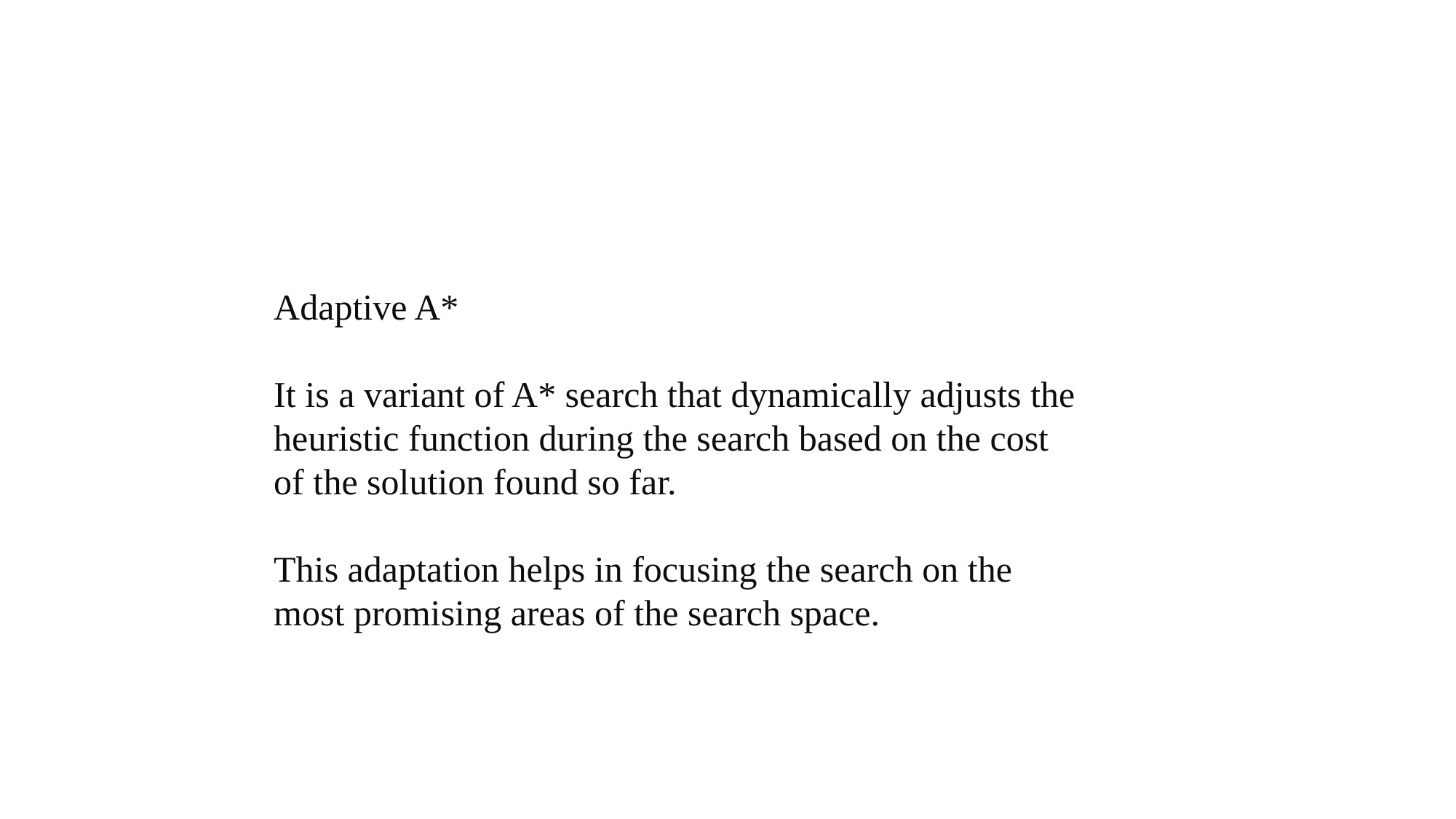

Adaptive A*

It is a variant of A* search that dynamically adjusts the heuristic function during the search based on the cost of the solution found so far.

This adaptation helps in focusing the search on the most promising areas of the search space.